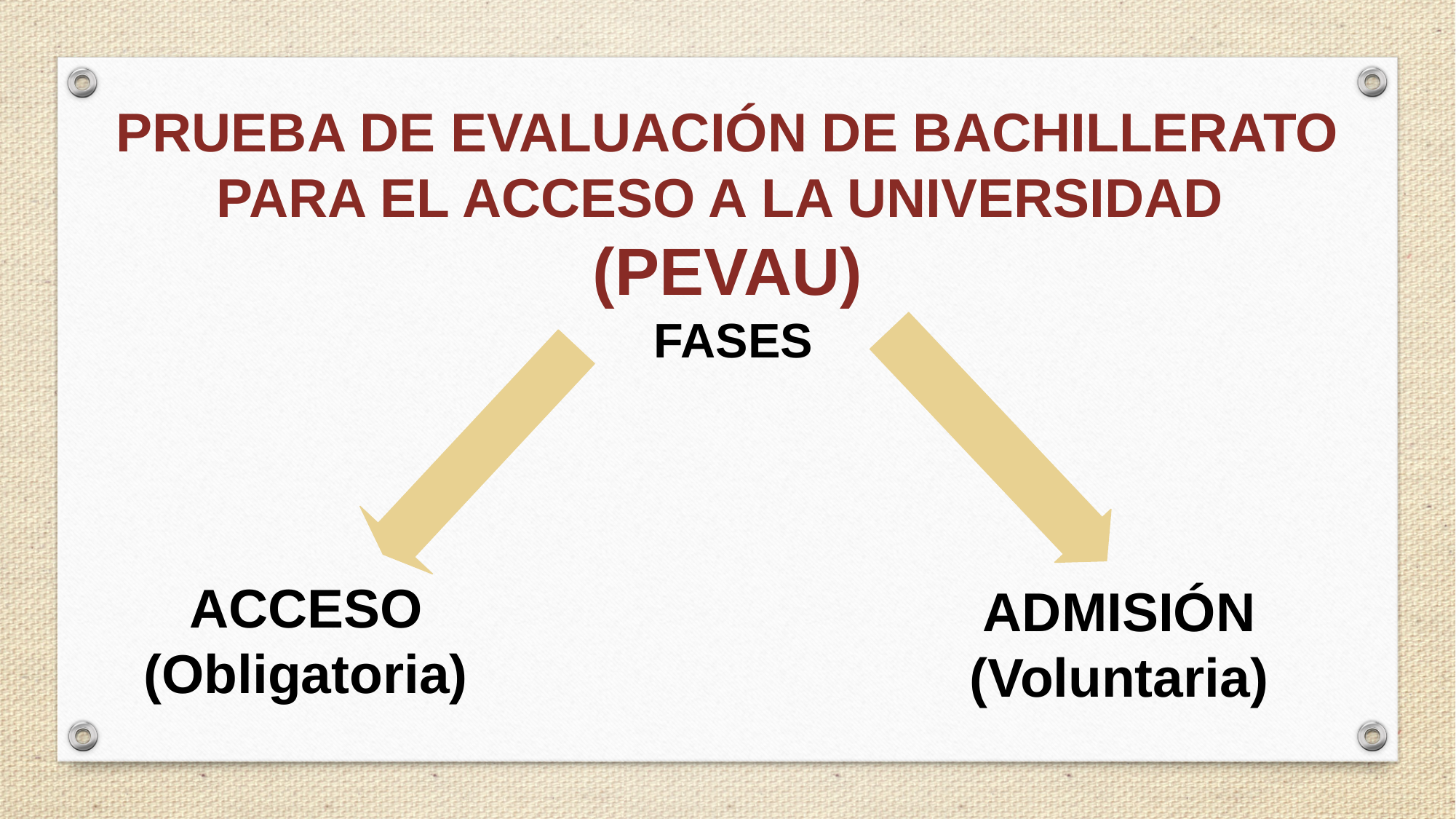

PRUEBA DE EVALUACIÓN DE BACHILLERATO PARA EL ACCESO A LA UNIVERSIDAD
(PEVAU)

FASES

ACCESO (Obligatoria)
ADMISIÓN (Voluntaria)